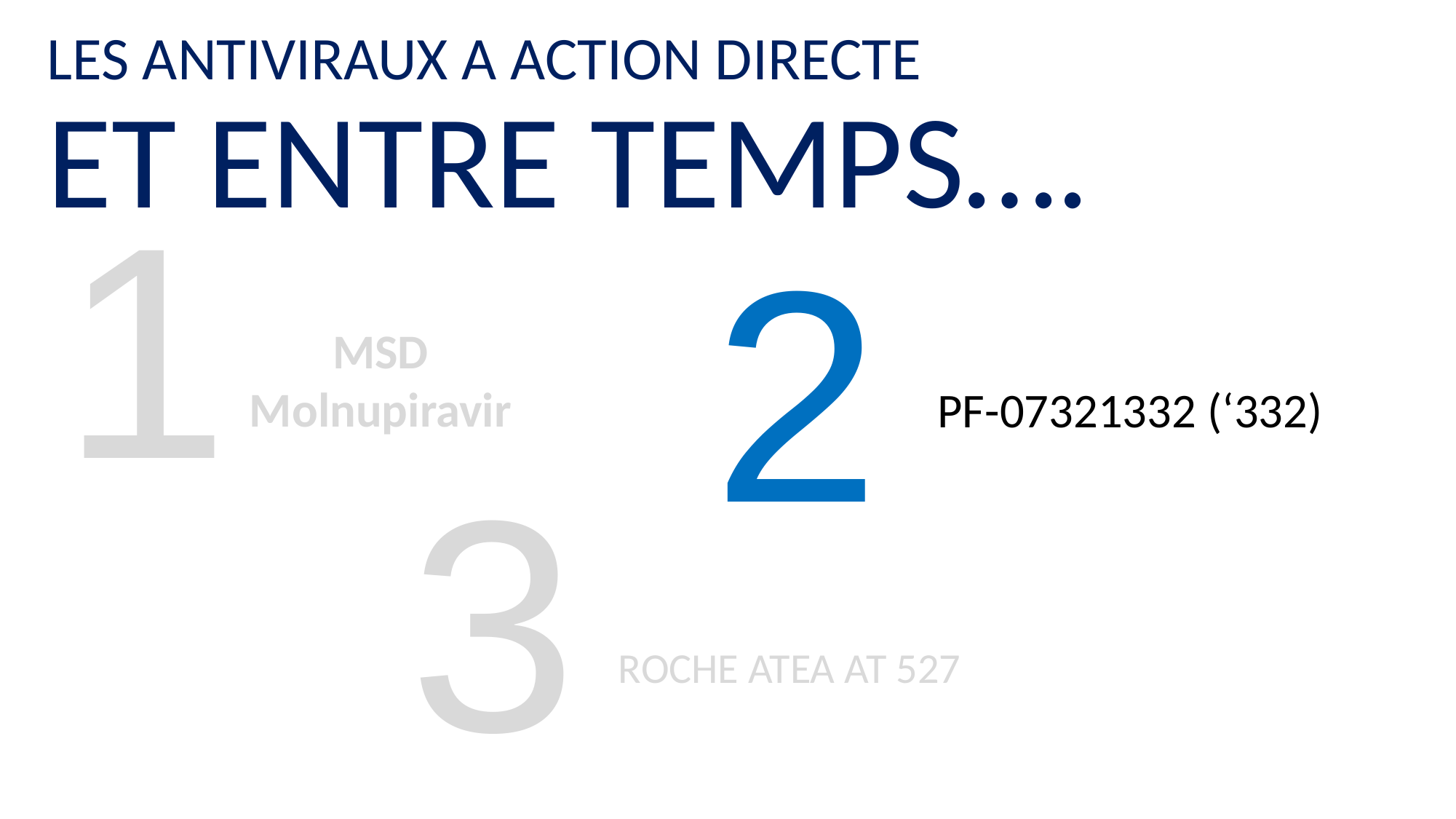

LES ANTIVIRAUX A ACTION DIRECTE
ET ENTRE TEMPS….
1
2
MSD Molnupiravir

PF-07321332 (‘332)

3
ROCHE ATEA AT 527